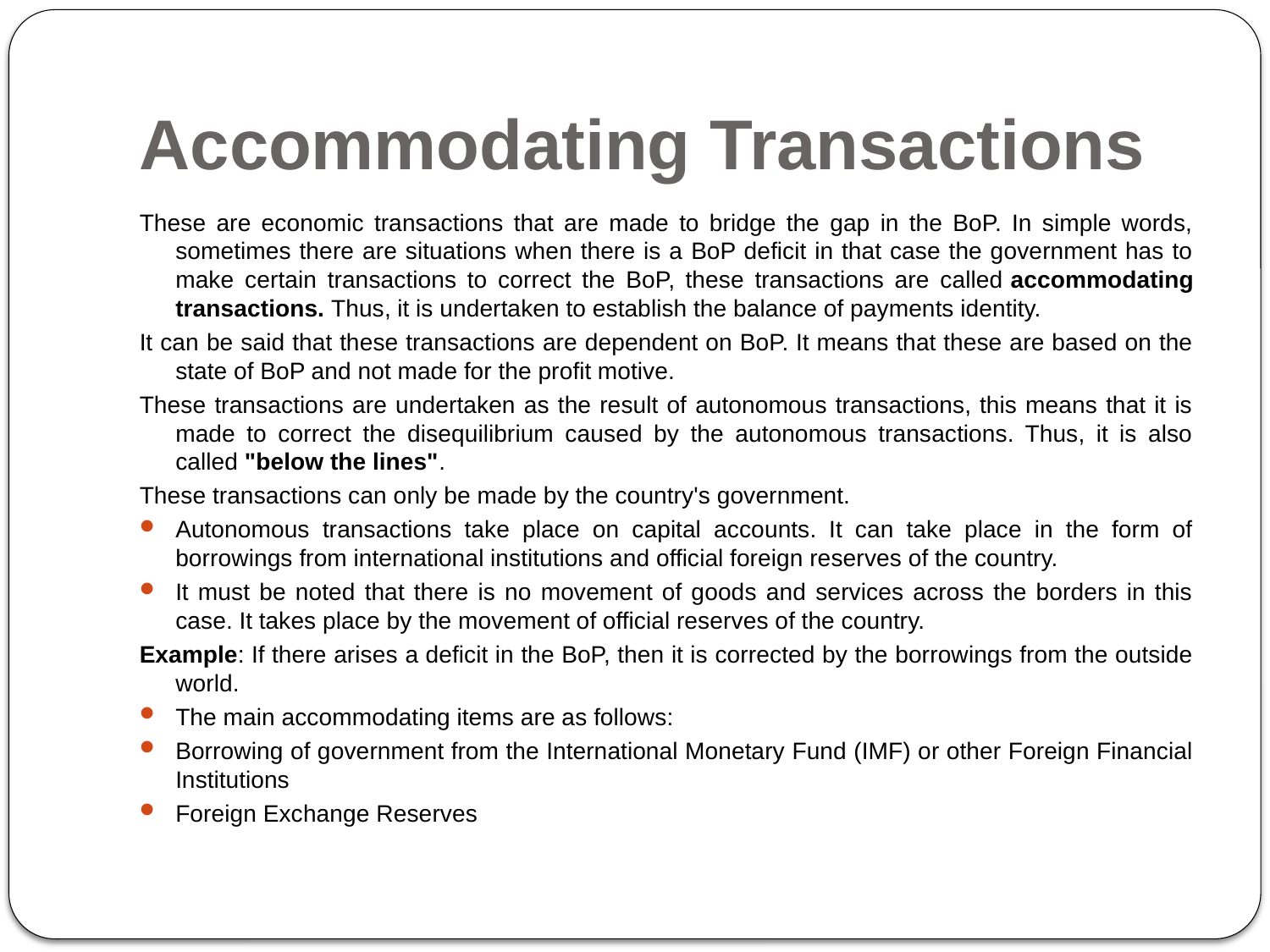

# Accommodating Transactions
These are economic transactions that are made to bridge the gap in the BoP. In simple words, sometimes there are situations when there is a BoP deficit in that case the government has to make certain transactions to correct the BoP, these transactions are called accommodating transactions. Thus, it is undertaken to establish the balance of payments identity.
It can be said that these transactions are dependent on BoP. It means that these are based on the state of BoP and not made for the profit motive.
These transactions are undertaken as the result of autonomous transactions, this means that it is made to correct the disequilibrium caused by the autonomous transactions. Thus, it is also called "below the lines".
These transactions can only be made by the country's government.
Autonomous transactions take place on capital accounts. It can take place in the form of borrowings from international institutions and official foreign reserves of the country.
It must be noted that there is no movement of goods and services across the borders in this case. It takes place by the movement of official reserves of the country.
Example: If there arises a deficit in the BoP, then it is corrected by the borrowings from the outside world.
The main accommodating items are as follows:
Borrowing of government from the International Monetary Fund (IMF) or other Foreign Financial Institutions
Foreign Exchange Reserves